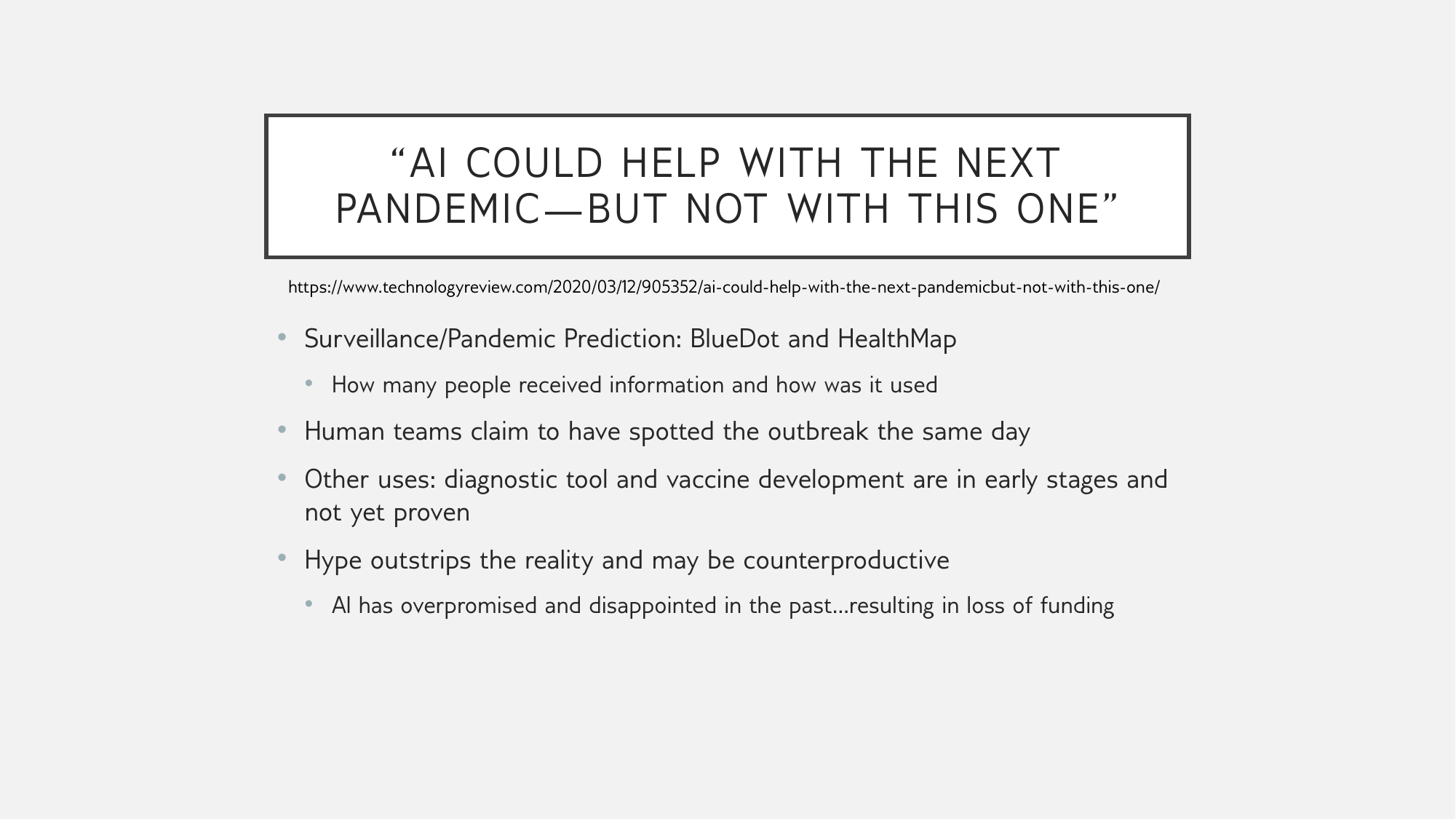

# “AI could help with the next pandemic—but not with this one”
https://www.technologyreview.com/2020/03/12/905352/ai-could-help-with-the-next-pandemicbut-not-with-this-one/
Surveillance/Pandemic Prediction: BlueDot and HealthMap
How many people received information and how was it used
Human teams claim to have spotted the outbreak the same day
Other uses: diagnostic tool and vaccine development are in early stages and not yet proven
Hype outstrips the reality and may be counterproductive
AI has overpromised and disappointed in the past…resulting in loss of funding